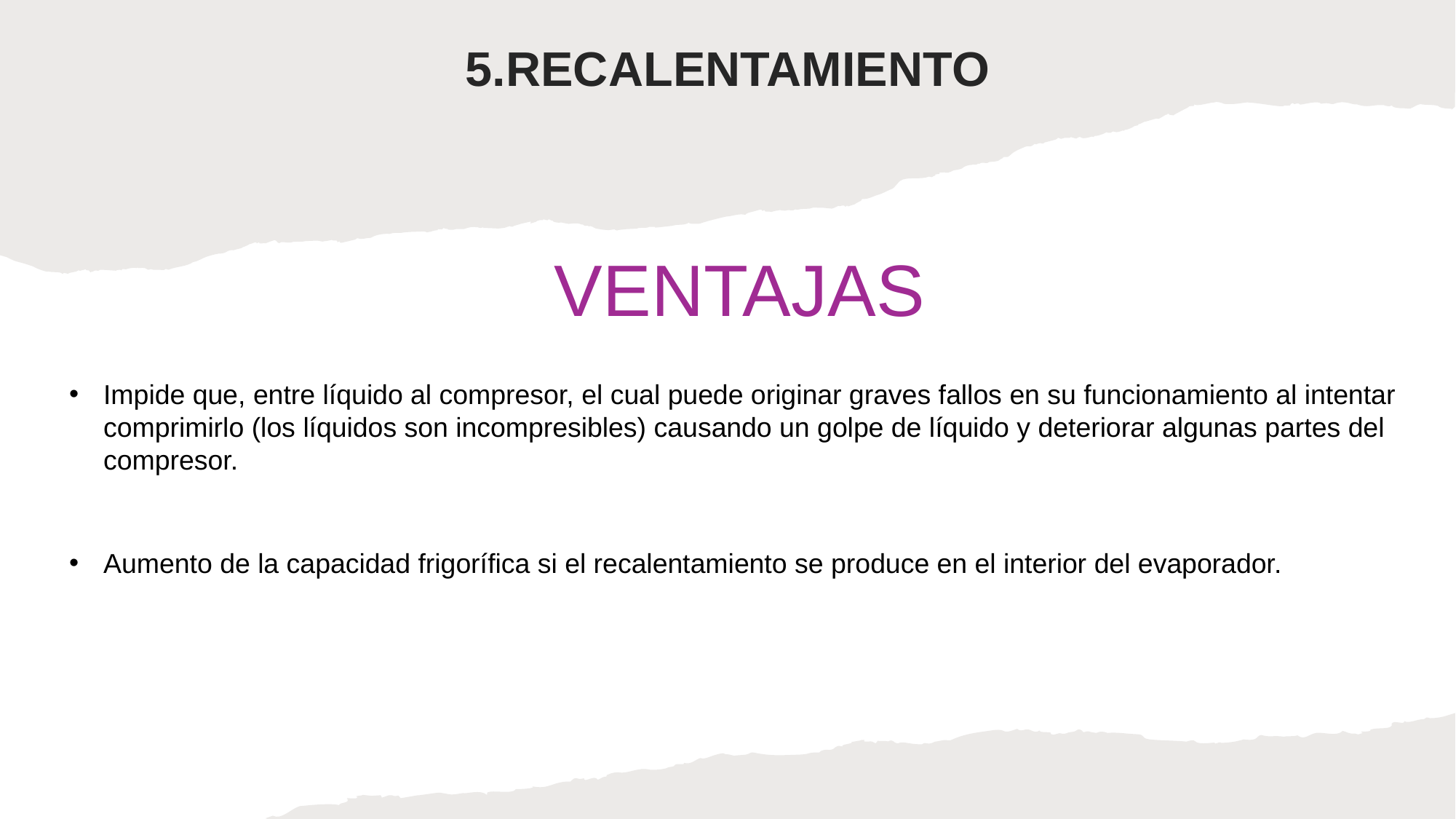

5.RECALENTAMIENTO
VENTAJAS
Impide que, entre líquido al compresor, el cual puede originar graves fallos en su funcionamiento al intentar comprimirlo (los líquidos son incompresibles) causando un golpe de líquido y deteriorar algunas partes del compresor.
Aumento de la capacidad frigorífica si el recalentamiento se produce en el interior del evaporador.